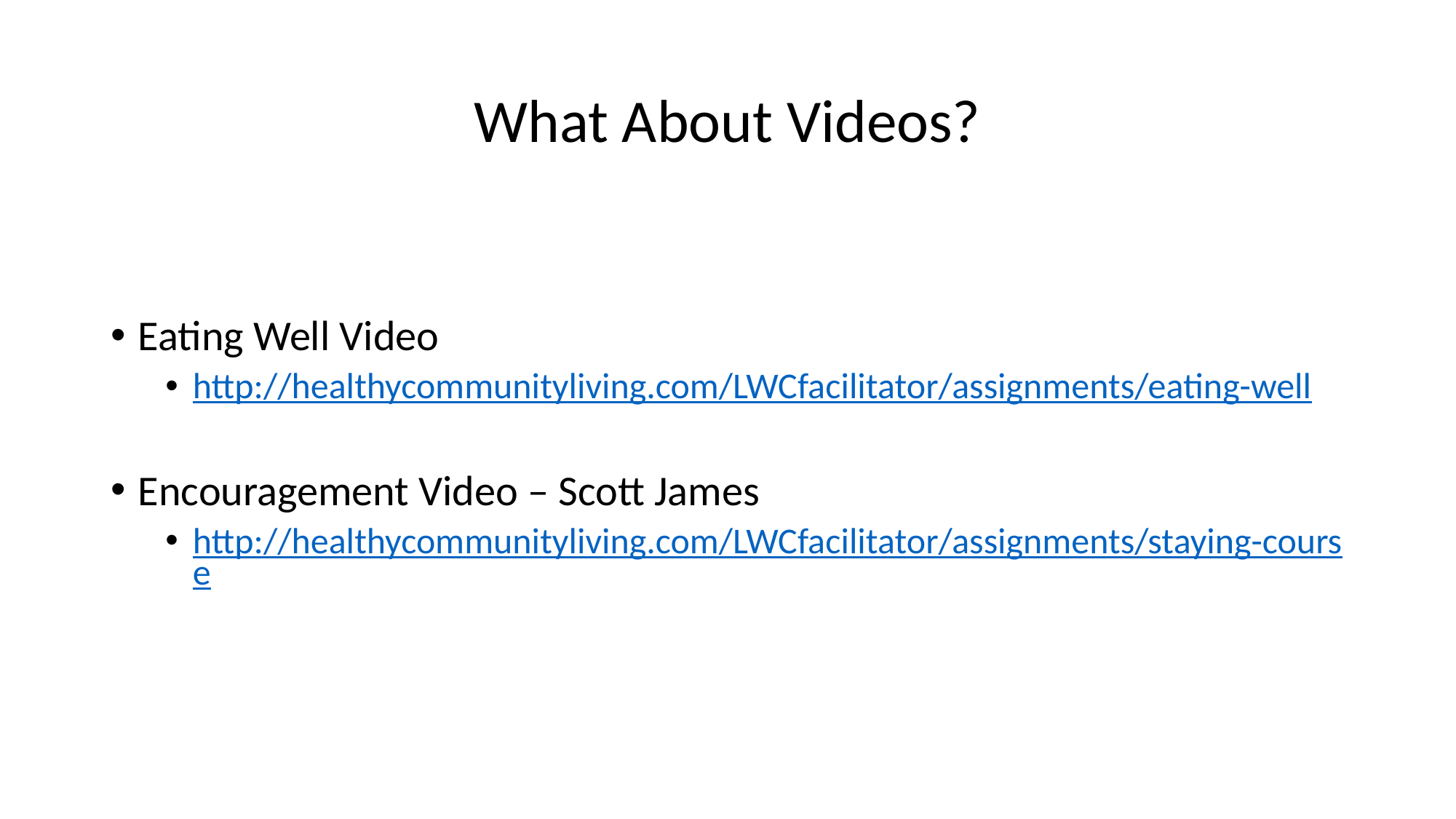

# What About Videos?

Eating Well Video
http://healthycommunityliving.com/LWCfacilitator/assignments/eating-well

Encouragement Video – Scott James
http://healthycommunityliving.com/LWCfacilitator/assignments/staying-course